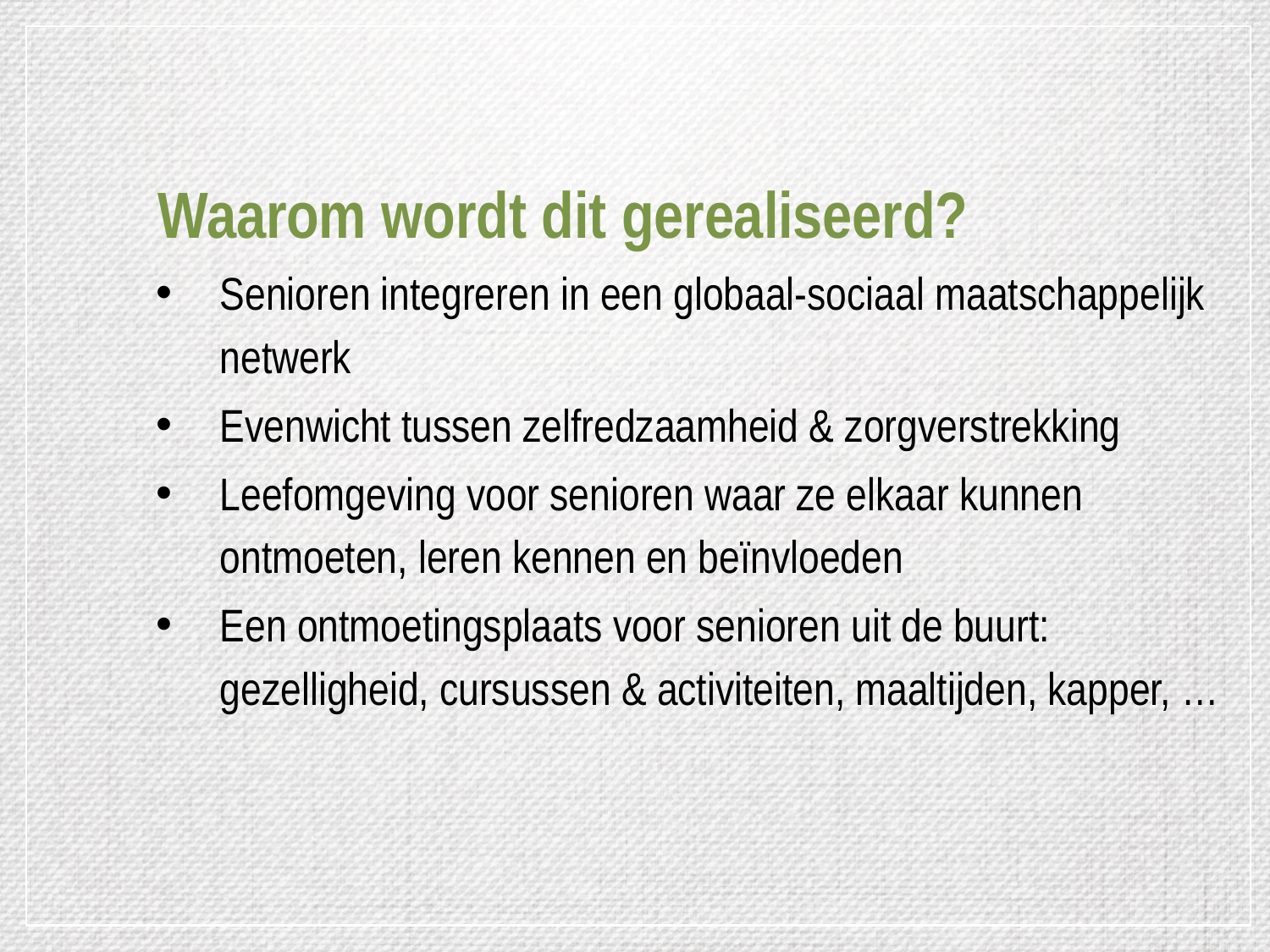

Waarom wordt dit gerealiseerd?
Senioren integreren in een globaal-sociaal maatschappelijk netwerk
Evenwicht tussen zelfredzaamheid & zorgverstrekking
Leefomgeving voor senioren waar ze elkaar kunnen ontmoeten, leren kennen en beïnvloeden
Een ontmoetingsplaats voor senioren uit de buurt: gezelligheid, cursussen & activiteiten, maaltijden, kapper, …